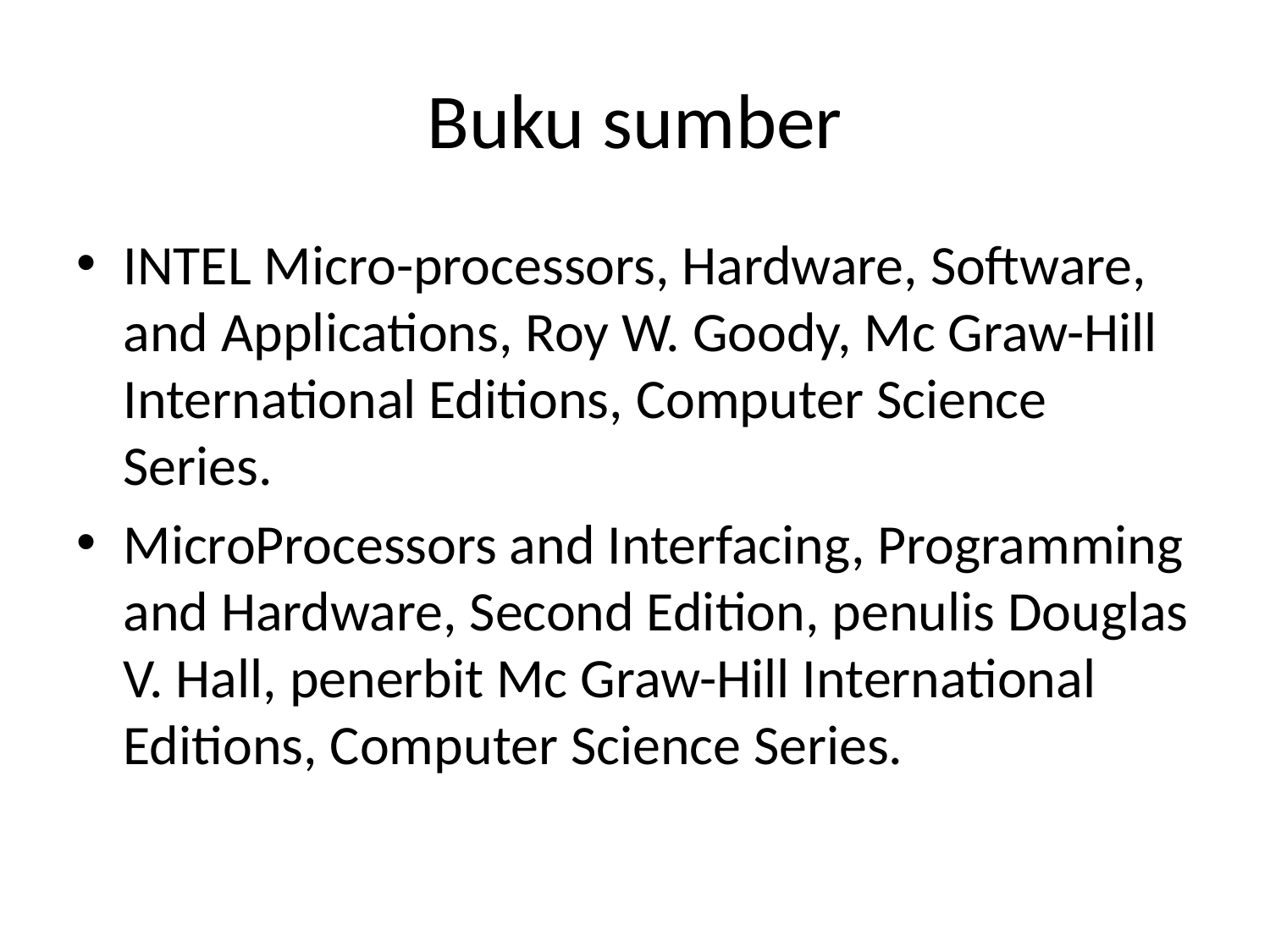

# Buku sumber
INTEL Micro-processors, Hardware, Software, and Applications, Roy W. Goody, Mc Graw-Hill International Editions, Computer Science Series.
MicroProcessors and Interfacing, Programming and Hardware, Second Edition, penulis Douglas V. Hall, penerbit Mc Graw-Hill International Editions, Computer Science Series.